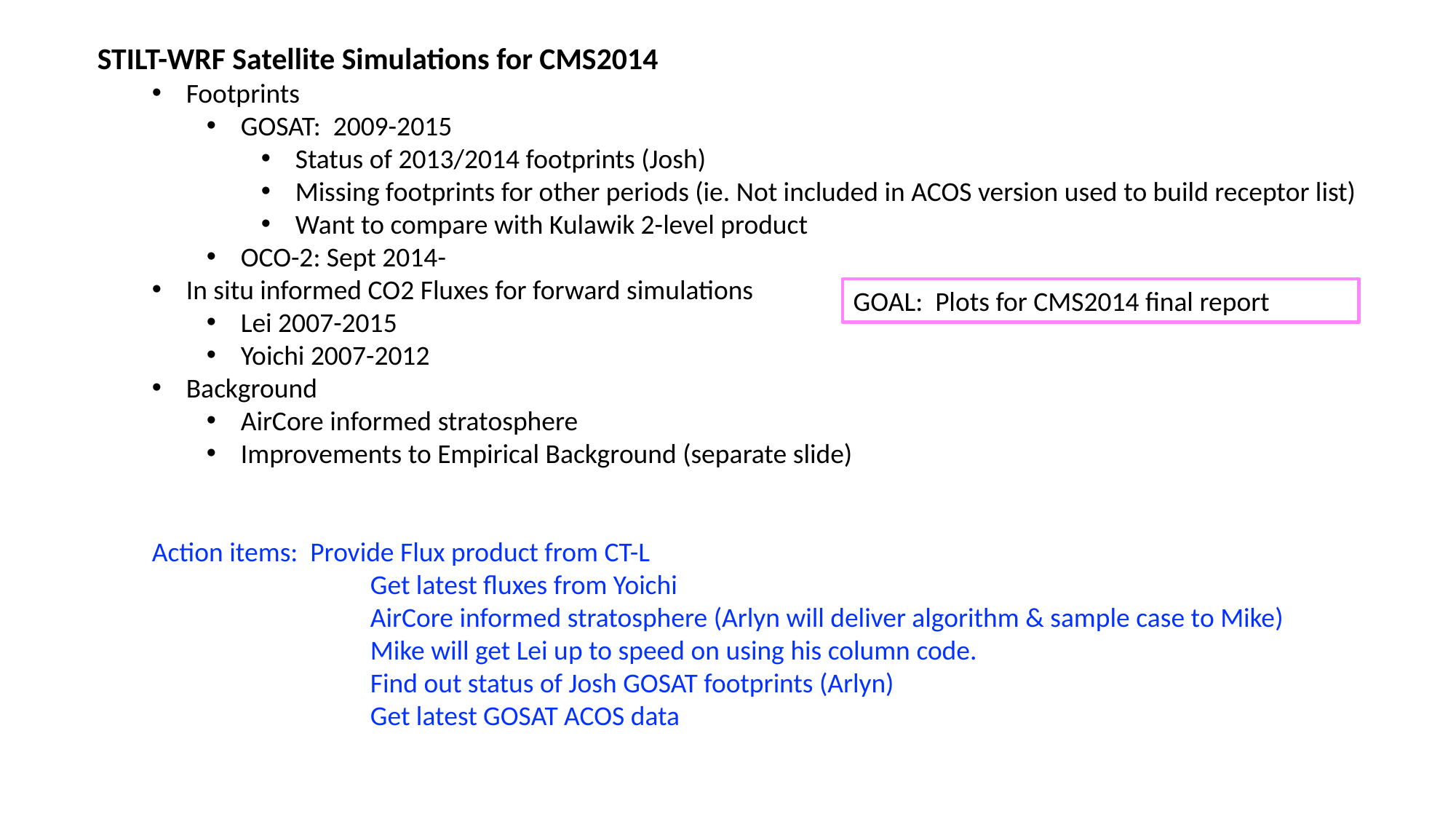

STILT-WRF Satellite Simulations for CMS2014
Footprints
GOSAT:  2009-2015
Status of 2013/2014 footprints (Josh)
Missing footprints for other periods (ie. Not included in ACOS version used to build receptor list)
Want to compare with Kulawik 2-level product
OCO-2: Sept 2014-
In situ informed CO2 Fluxes for forward simulations
Lei 2007-2015
Yoichi 2007-2012
Background
AirCore informed stratosphere
Improvements to Empirical Background (separate slide)

Action items:  Provide Flux product from CT-L
		Get latest fluxes from Yoichi
	 	AirCore informed stratosphere (Arlyn will deliver algorithm & sample case to Mike)
		Mike will get Lei up to speed on using his column code.
		Find out status of Josh GOSAT footprints (Arlyn)
		Get latest GOSAT ACOS data

GOAL:  Plots for CMS2014 final report